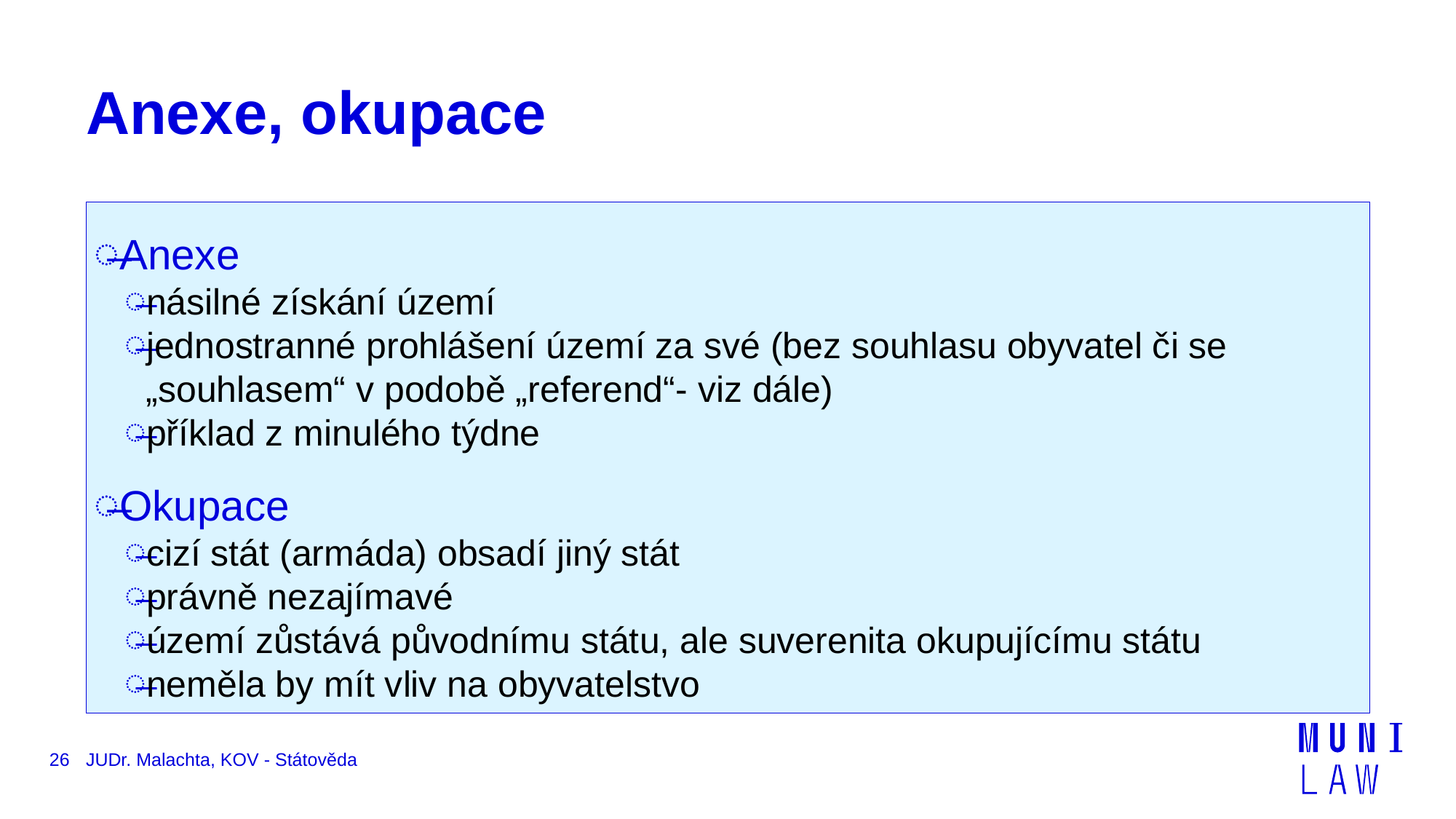

# Anexe, okupace
Anexe
násilné získání území
jednostranné prohlášení území za své (bez souhlasu obyvatel či se „souhlasem“ v podobě „referend“- viz dále)
příklad z minulého týdne
Okupace
cizí stát (armáda) obsadí jiný stát
právně nezajímavé
území zůstává původnímu státu, ale suverenita okupujícímu státu
neměla by mít vliv na obyvatelstvo
26
JUDr. Malachta, KOV - Státověda